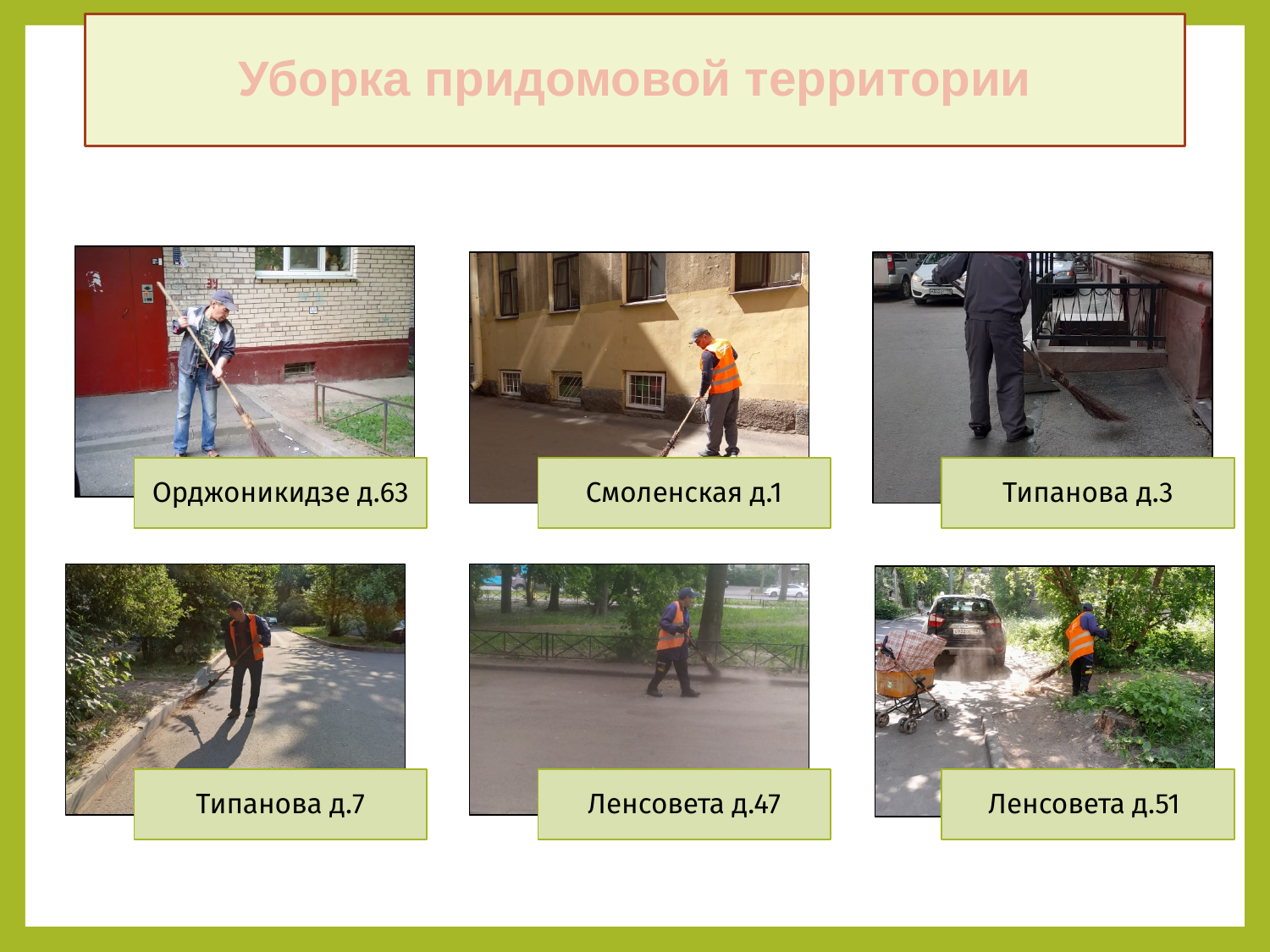

# Уборка придомовой территории
Орджоникидзе д.63
Смоленская д.1
Типанова д.3
Типанова д.7
Ленсовета д.47
Ленсовета д.51